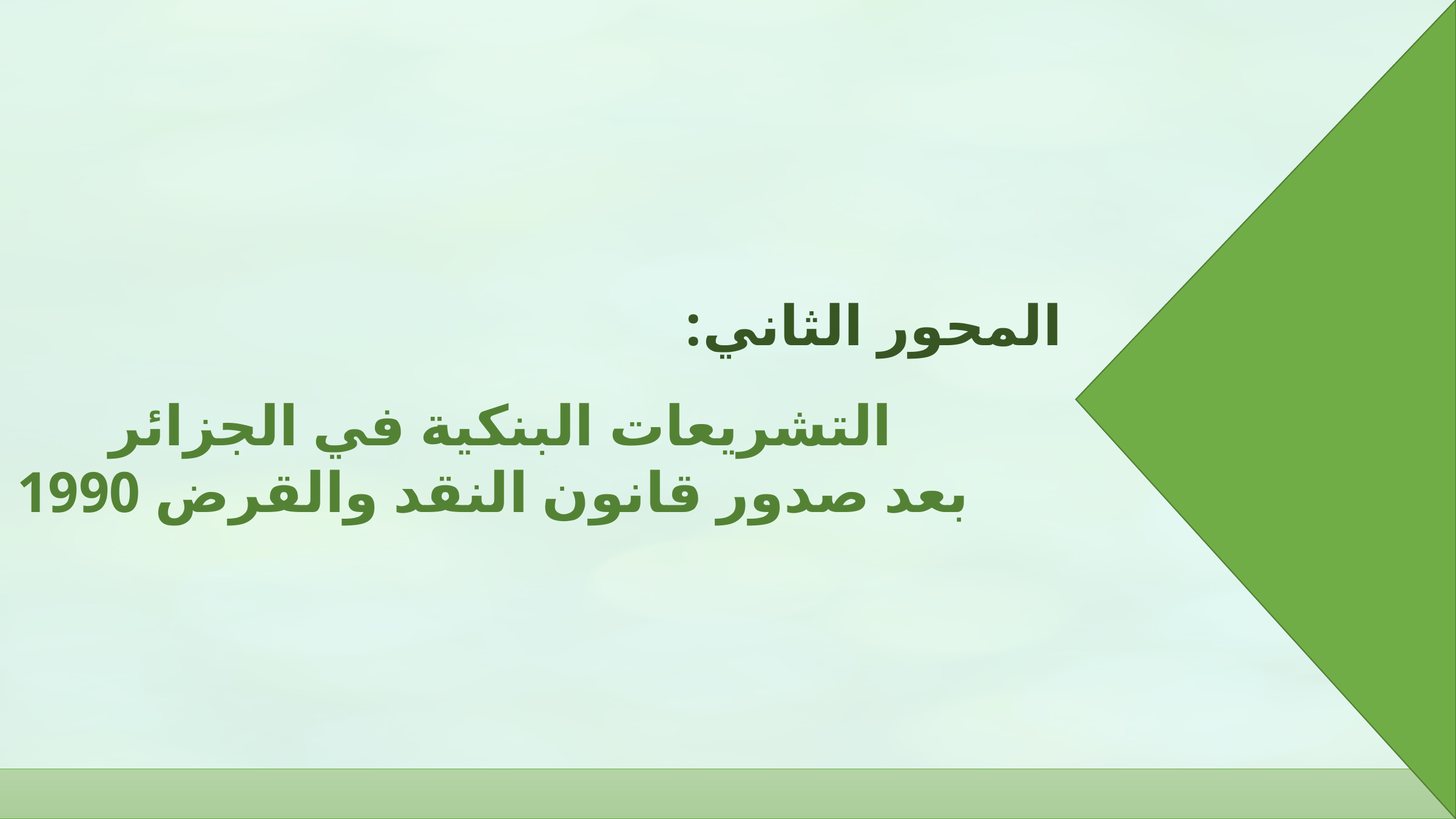

المحور الثاني:
التشريعات البنكية في الجزائر
 بعد صدور قانون النقد والقرض 1990